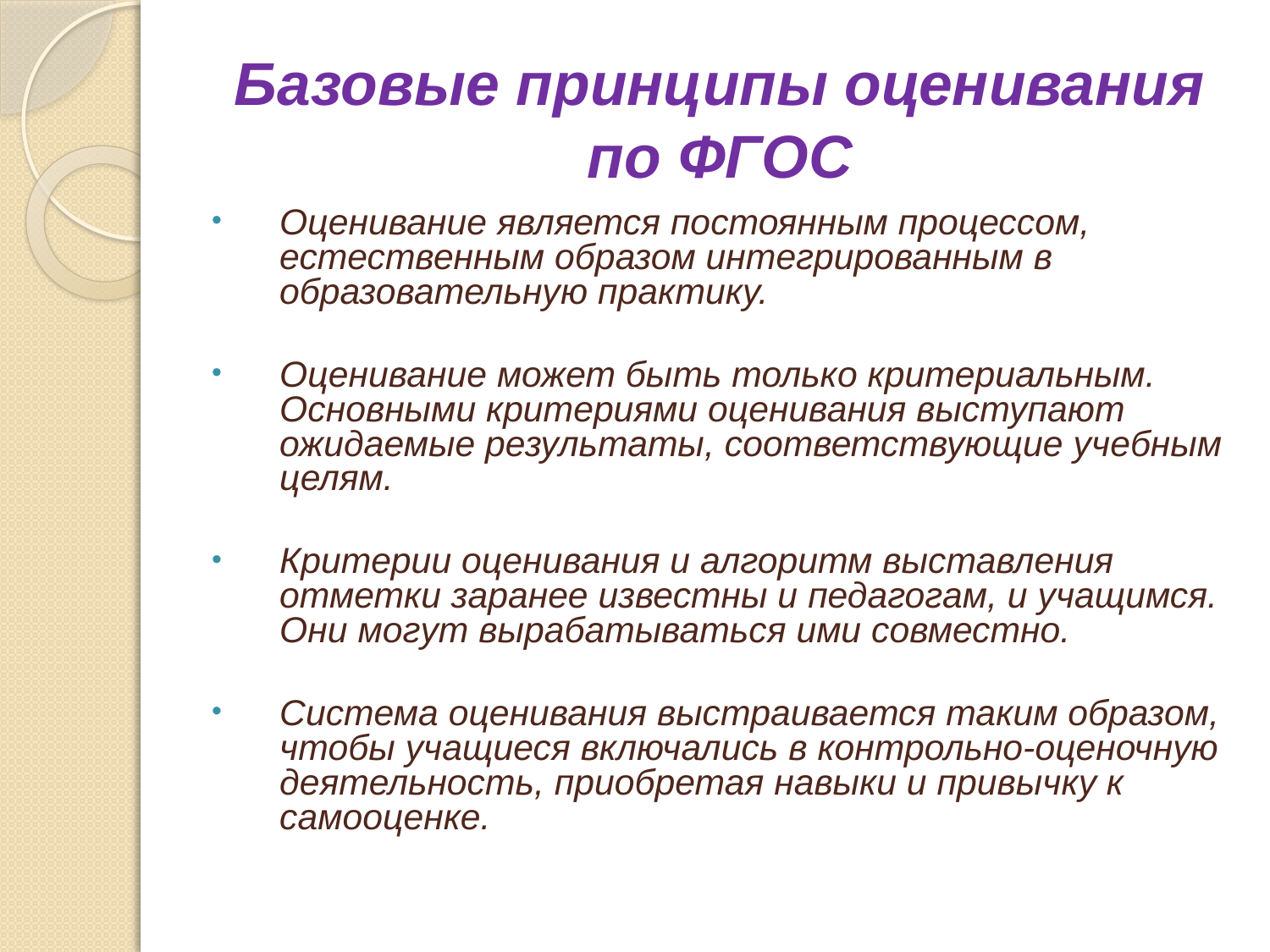

# Базовые принципы оценивания по ФГОС
Оценивание является постоянным процессом, естественным образом интегрированным в образовательную практику.

Оценивание может быть только критериальным. Основными критериями оценивания выступают ожидаемые результаты, соответствующие учебным целям.

Критерии оценивания и алгоритм выставления отметки заранее известны и педагогам, и учащимся. Они могут вырабатываться ими совместно.

Система оценивания выстраивается таким образом, чтобы учащиеся включались в контрольно-оценочную деятельность, приобретая навыки и привычку к самооценке.